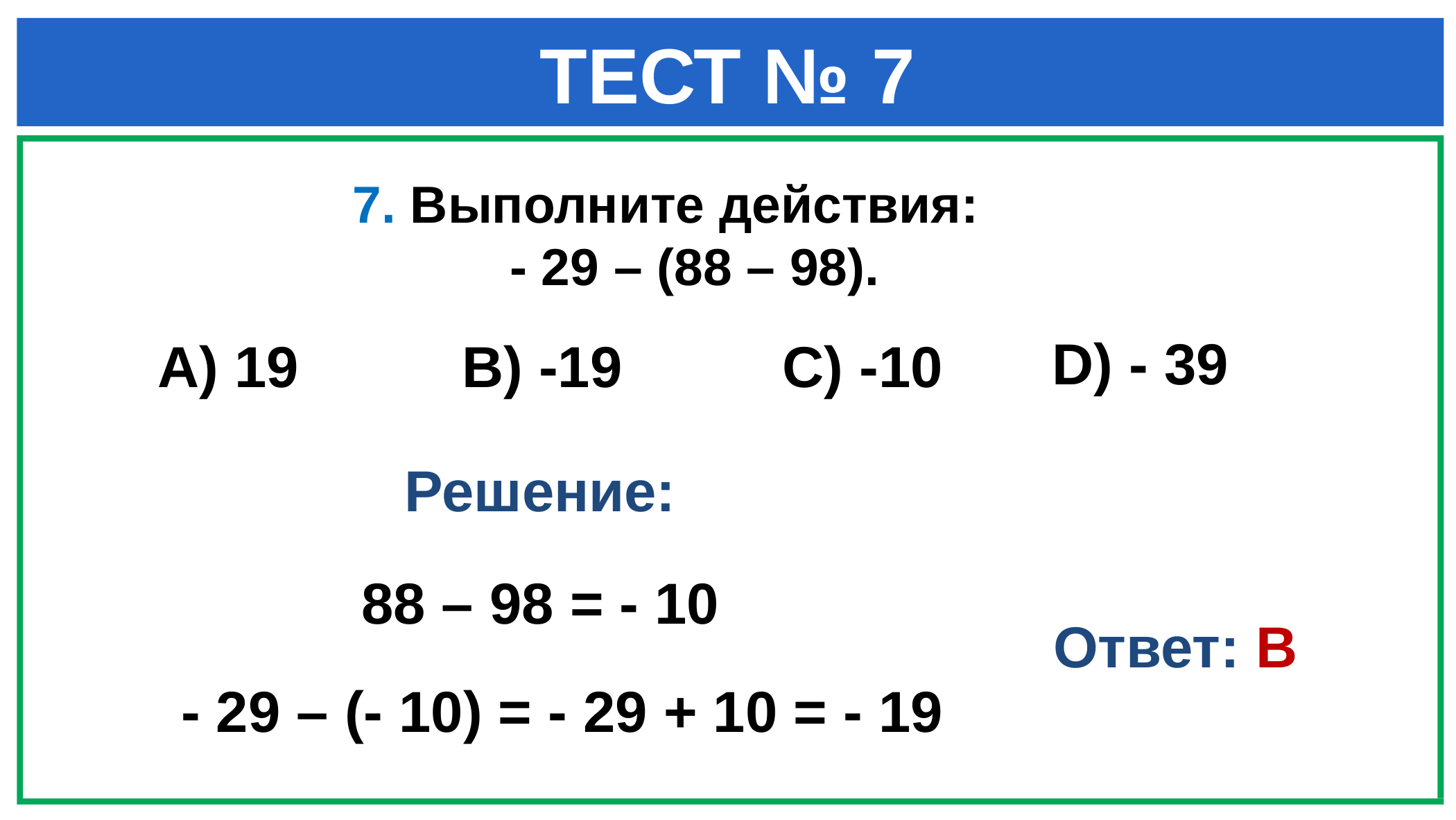

# ТЕСТ № 7
    7. Выполните действия:
        - 29 – (88 – 98).
D) - 39
A) 19
B) -19
C) -10
Решение:
 88 – 98 = - 10
Ответ: В
 - 29 – (- 10) = - 29 + 10 = - 19